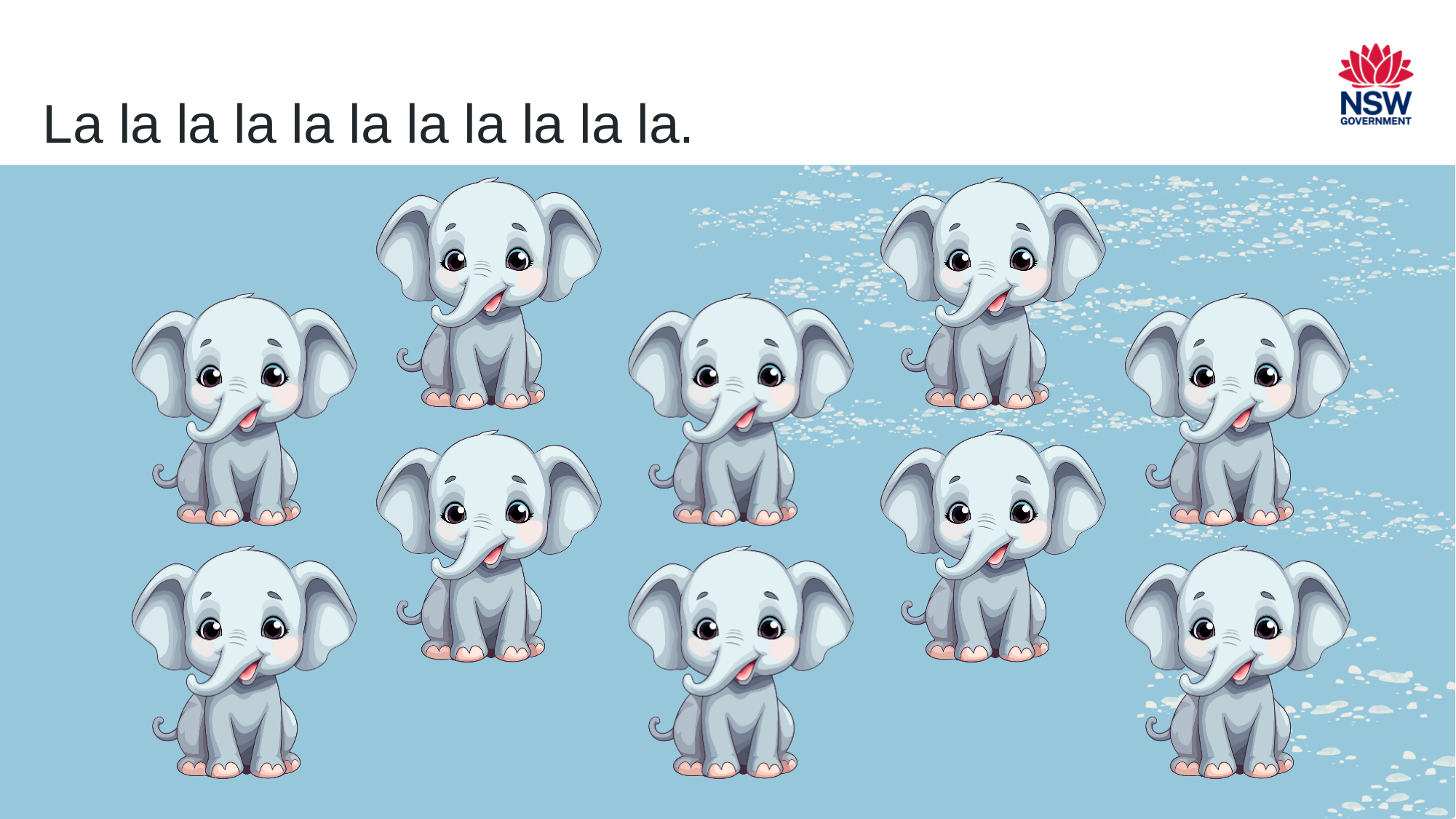

# Page 7
La la la la la la la la la la la.

7